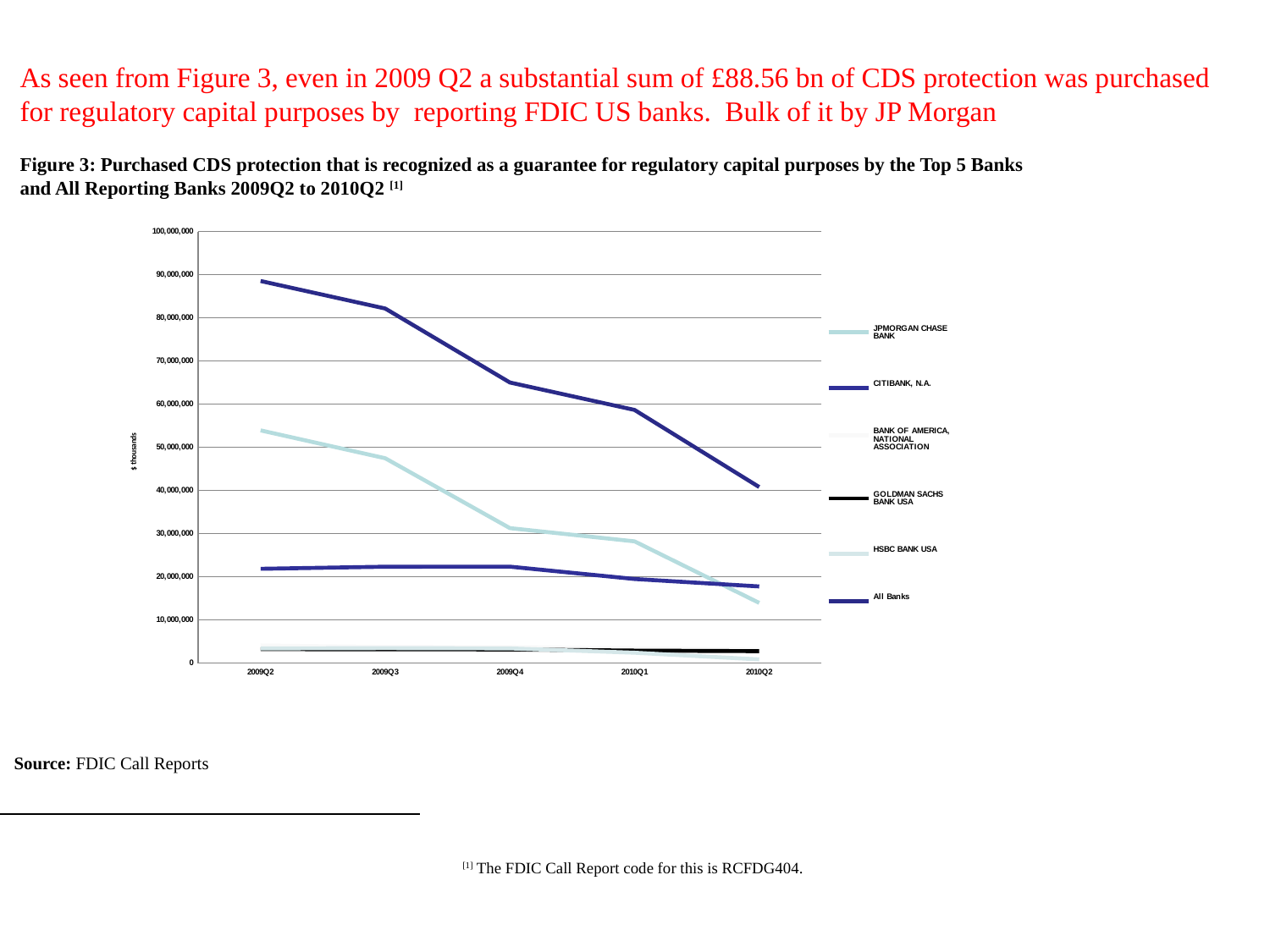

As seen from Figure 3, even in 2009 Q2 a substantial sum of £88.56 bn of CDS protection was purchased
for regulatory capital purposes by  reporting FDIC US banks.  Bulk of it by JP Morgan
Figure 3: Purchased CDS protection that is recognized as a guarantee for regulatory capital purposes by the Top 5 Banks
and All Reporting Banks 2009Q2 to 2010Q2 [1]

### Chart

| Category | JPMORGAN CHASE BANK | CITIBANK, N.A. | BANK OF AMERICA, NATIONAL ASSOCIATION | GOLDMAN SACHS BANK USA | HSBC BANK USA | All Banks |
|---|---|---|---|---|---|---|
| 2009Q2 | 53951000.0 | 21868000.0 | 4089631.0 | 3243000.0 | 3414772.0 | 88560174.0 |
| 2009Q3 | 47477000.0 | 22347000.0 | 3766083.0 | 3226000.0 | 3492110.0 | 82172705.0 |
| 2009Q4 | 31289000.0 | 22368000.0 | 3705672.0 | 3174000.0 | 3419490.0 | 65037496.0 |
| 2010Q1 | 28221000.0 | 19509000.0 | 3447598.0 | 2907000.0 | 2424219.0 | 58679381.0 |
| 2010Q2 | 13967000.0 | 17783000.0 | 3114587.0 | 2784000.0 | 869324.0 | 40804551.0 |

Source: FDIC Call Reports

[1] The FDIC Call Report code for this is RCFDG404.